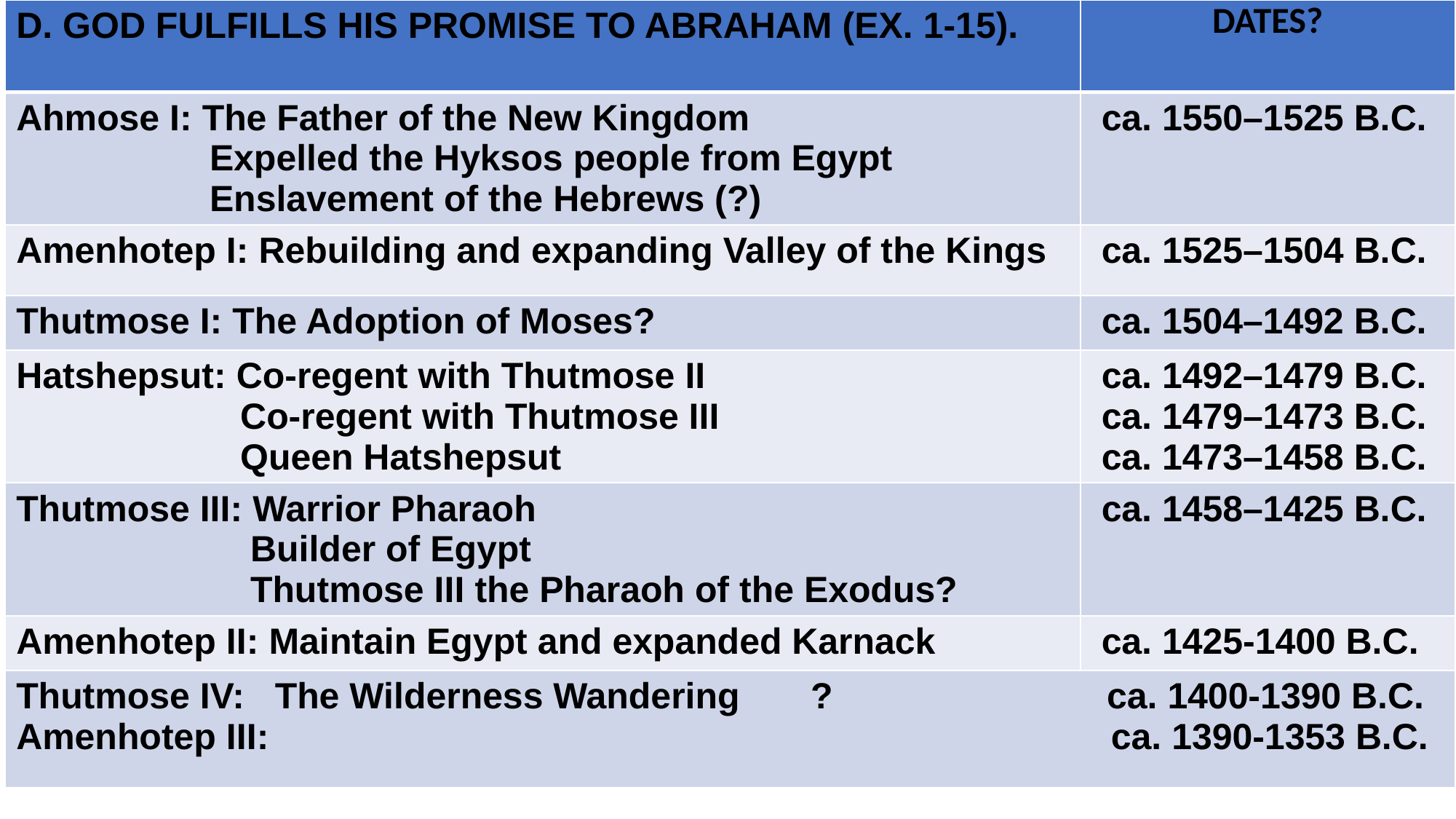

| D. GOD FULFILLS HIS PROMISE TO ABRAHAM (EX. 1-15). | DATES? |
| --- | --- |
| Ahmose I: The Father of the New Kingdom Expelled the Hyksos people from Egypt Enslavement of the Hebrews (?) | ca. 1550–1525 B.C. |
| Amenhotep I: Rebuilding and expanding Valley of the Kings | ca. 1525–1504 B.C. |
| Thutmose I: The Adoption of Moses? | ca. 1504–1492 B.C. |
| Hatshepsut: Co-regent with Thutmose II Co-regent with Thutmose III Queen Hatshepsut | ca. 1492–1479 B.C. ca. 1479–1473 B.C. ca. 1473–1458 B.C. |
| Thutmose III: Warrior Pharaoh Builder of Egypt Thutmose III the Pharaoh of the Exodus? | ca. 1458–1425 B.C. |
| Amenhotep II: Maintain Egypt and expanded Karnack | ca. 1425-1400 B.C. |
| Thutmose IV: The Wilderness Wandering ? ca. 1400-1390 B.C. Amenhotep III: ca. 1390-1353 B.C. |  |